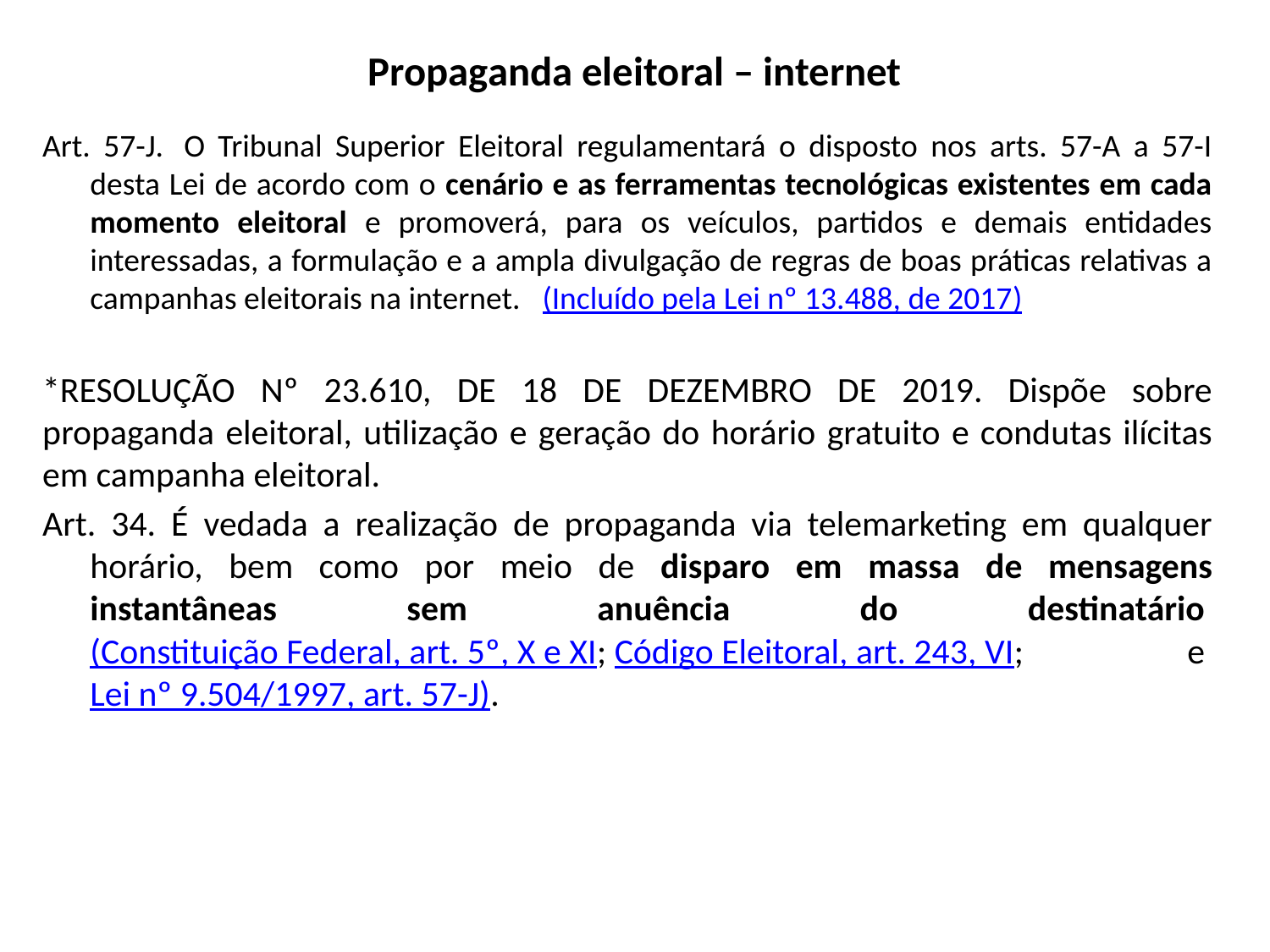

# Propaganda eleitoral – internet

Art. 57-J.  O Tribunal Superior Eleitoral regulamentará o disposto nos arts. 57-A a 57-I desta Lei de acordo com o cenário e as ferramentas tecnológicas existentes em cada momento eleitoral e promoverá, para os veículos, partidos e demais entidades interessadas, a formulação e a ampla divulgação de regras de boas práticas relativas a campanhas eleitorais na internet.   (Incluído pela Lei nº 13.488, de 2017)

*RESOLUÇÃO Nº 23.610, DE 18 DE DEZEMBRO DE 2019. Dispõe sobre propaganda eleitoral, utilização e geração do horário gratuito e condutas ilícitas em campanha eleitoral.
Art. 34. É vedada a realização de propaganda via telemarketing em qualquer horário, bem como por meio de disparo em massa de mensagens instantâneas sem anuência do destinatário (Constituição Federal, art. 5º, X e XI; Código Eleitoral, art. 243, VI; e Lei nº 9.504/1997, art. 57-J).